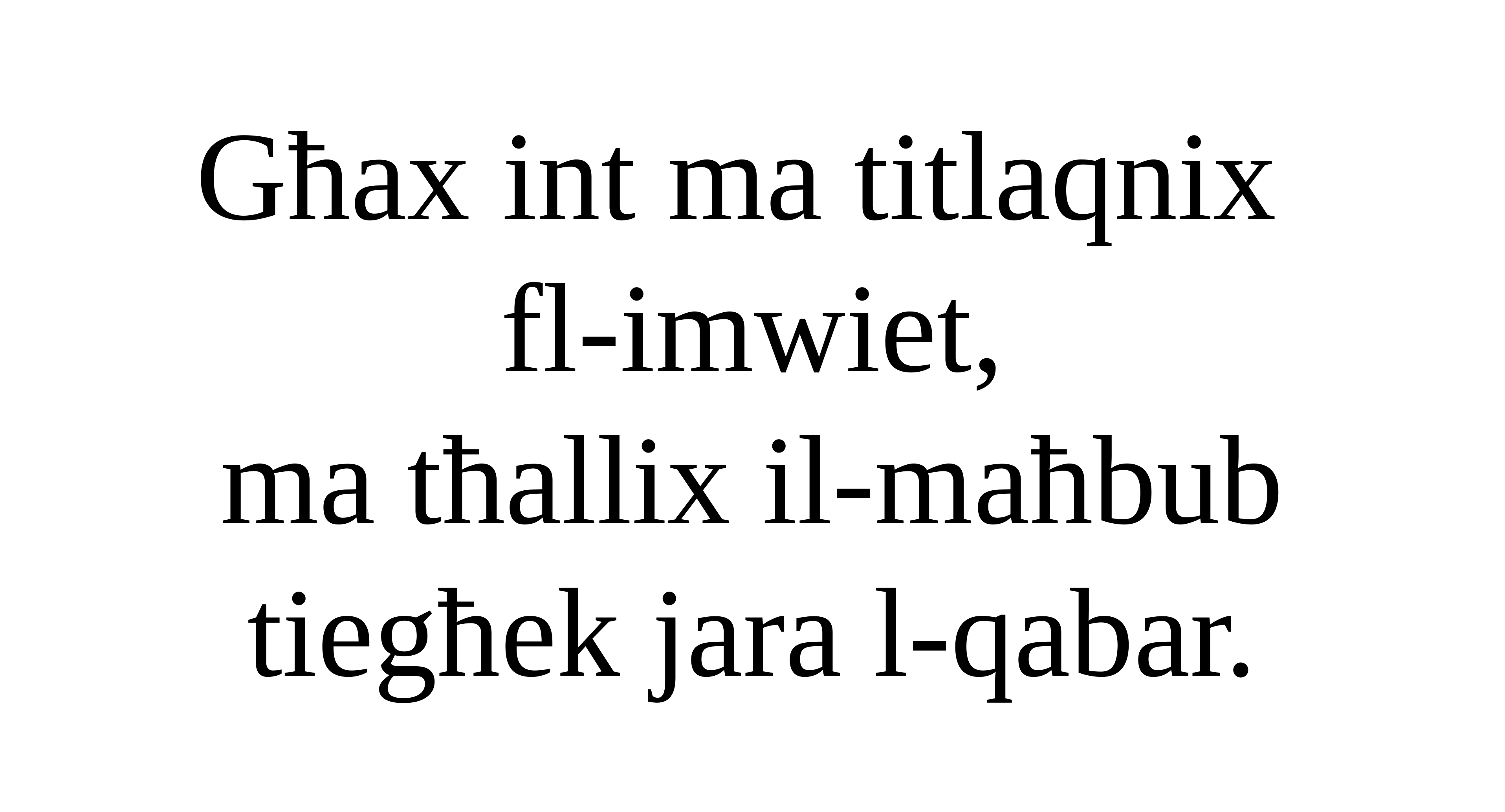

Għax int ma titlaqnix
fl-imwiet,
ma tħallix il-maħbub tiegħek jara l-qabar.